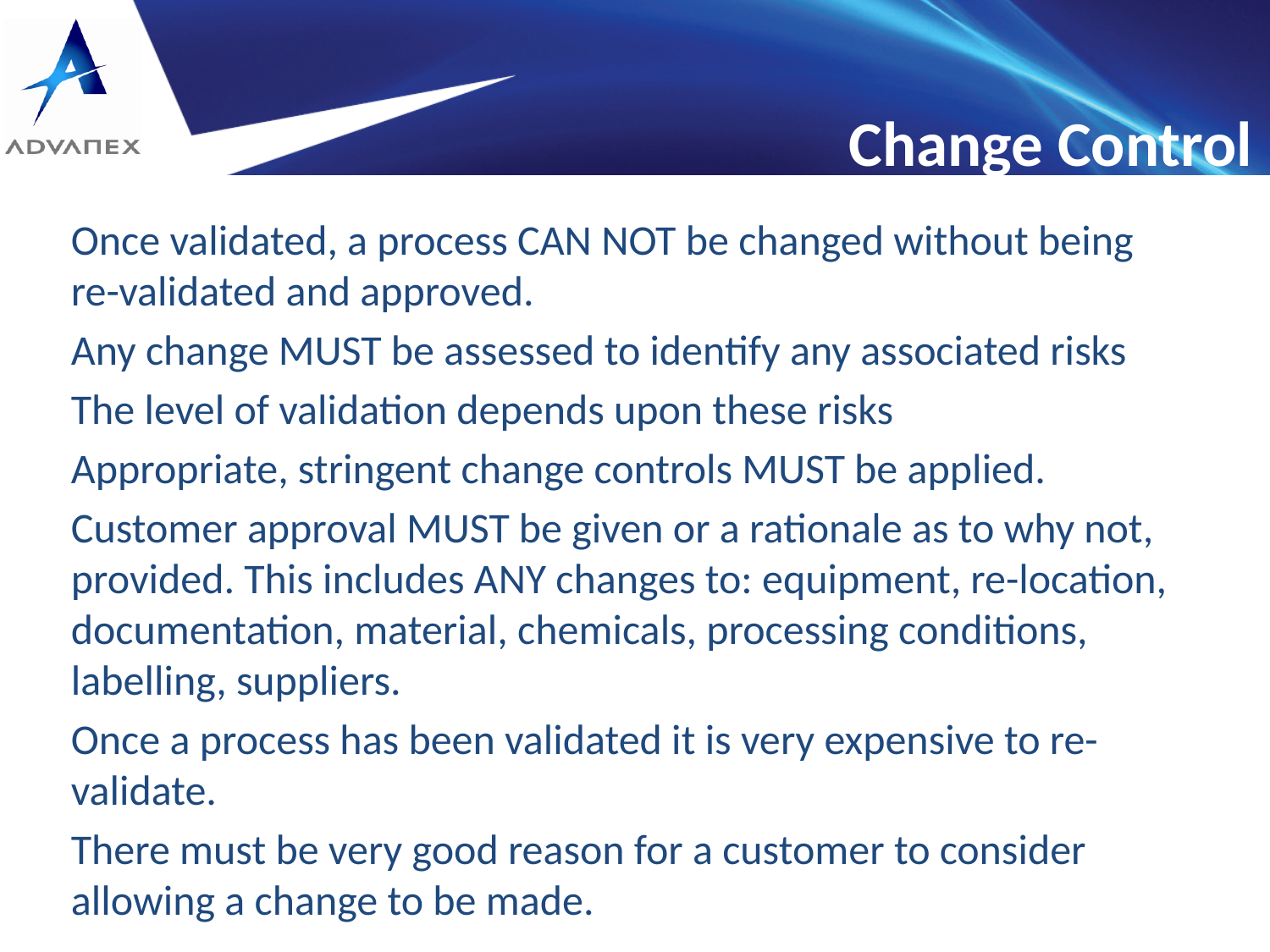

Change Control
Once validated, a process CAN NOT be changed without being re-validated and approved.
Any change MUST be assessed to identify any associated risks
The level of validation depends upon these risks
Appropriate, stringent change controls MUST be applied.
Customer approval MUST be given or a rationale as to why not, provided. This includes ANY changes to: equipment, re-location, documentation, material, chemicals, processing conditions, labelling, suppliers.
Once a process has been validated it is very expensive to re-validate.
There must be very good reason for a customer to consider allowing a change to be made.